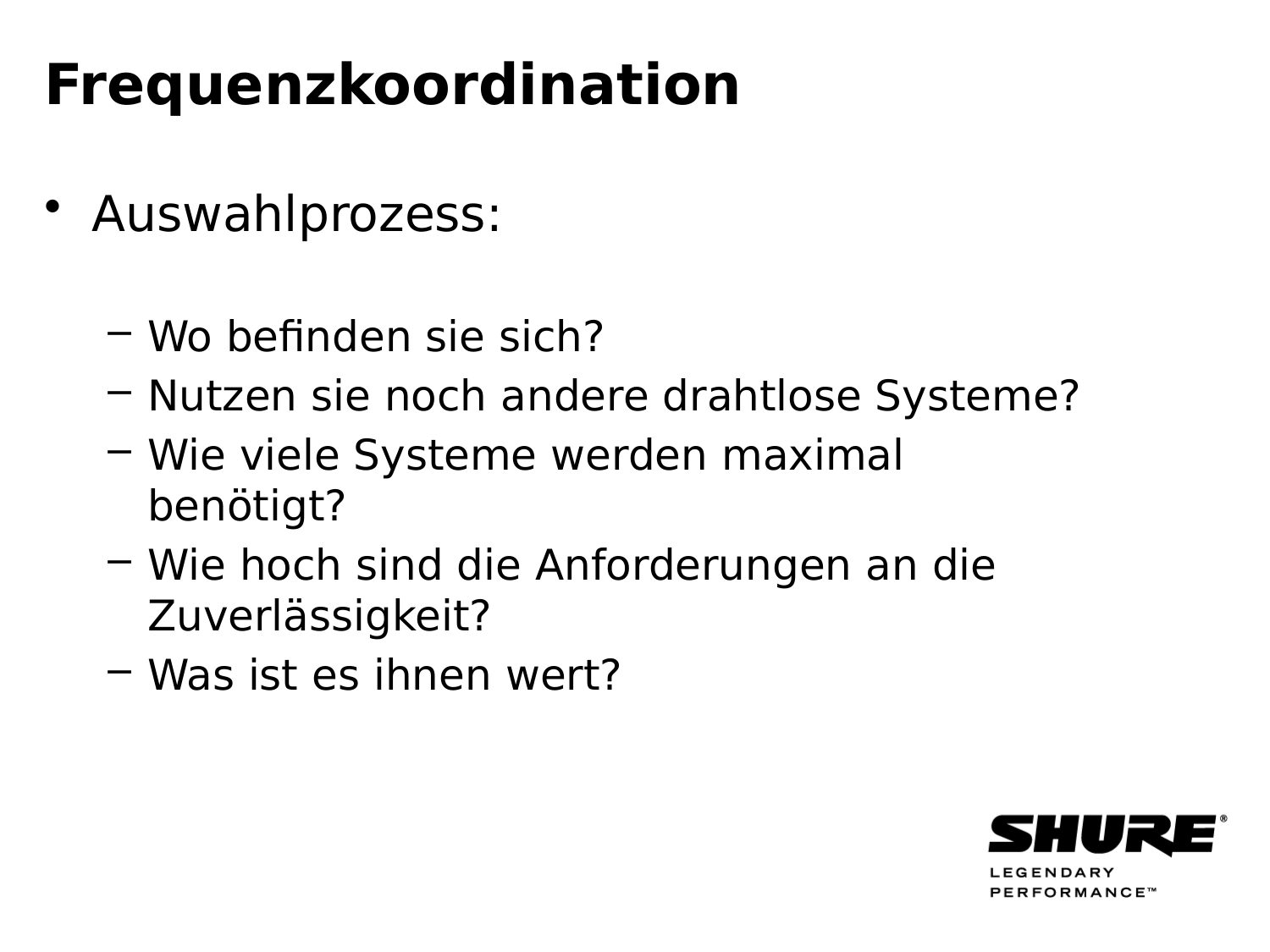

# Frequenzkoordination
Auswahlprozess:
Wo befinden sie sich?
Nutzen sie noch andere drahtlose Systeme?
Wie viele Systeme werden maximal benötigt?
Wie hoch sind die Anforderungen an die Zuverlässigkeit?
Was ist es ihnen wert?